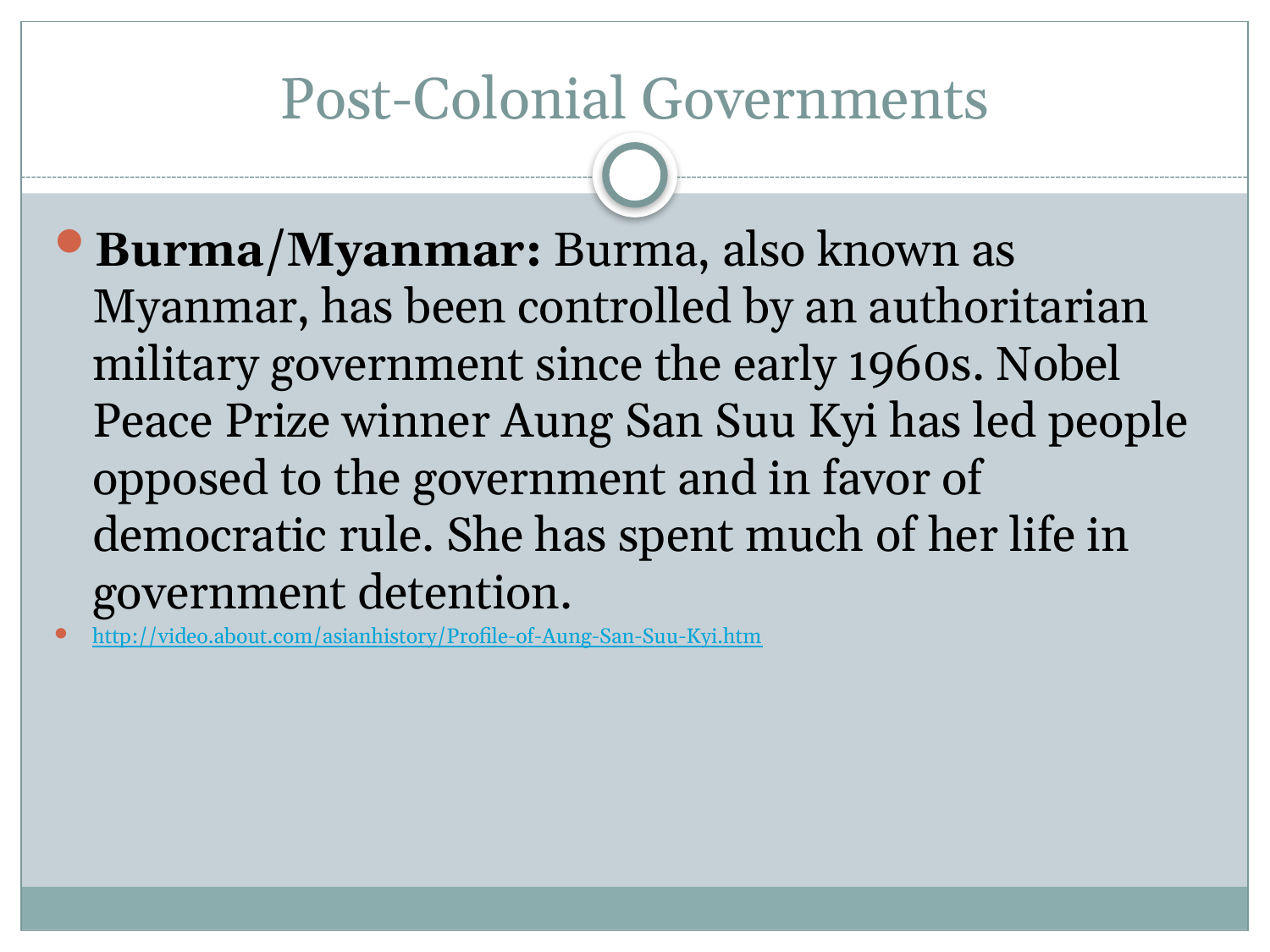

# Post-Colonial Governments
Burma/Myanmar: Burma, also known as Myanmar, has been controlled by an authoritarian military government since the early 1960s. Nobel Peace Prize winner Aung San Suu Kyi has led people opposed to the government and in favor of democratic rule. She has spent much of her life in government detention.
http://video.about.com/asianhistory/Profile-of-Aung-San-Suu-Kyi.htm